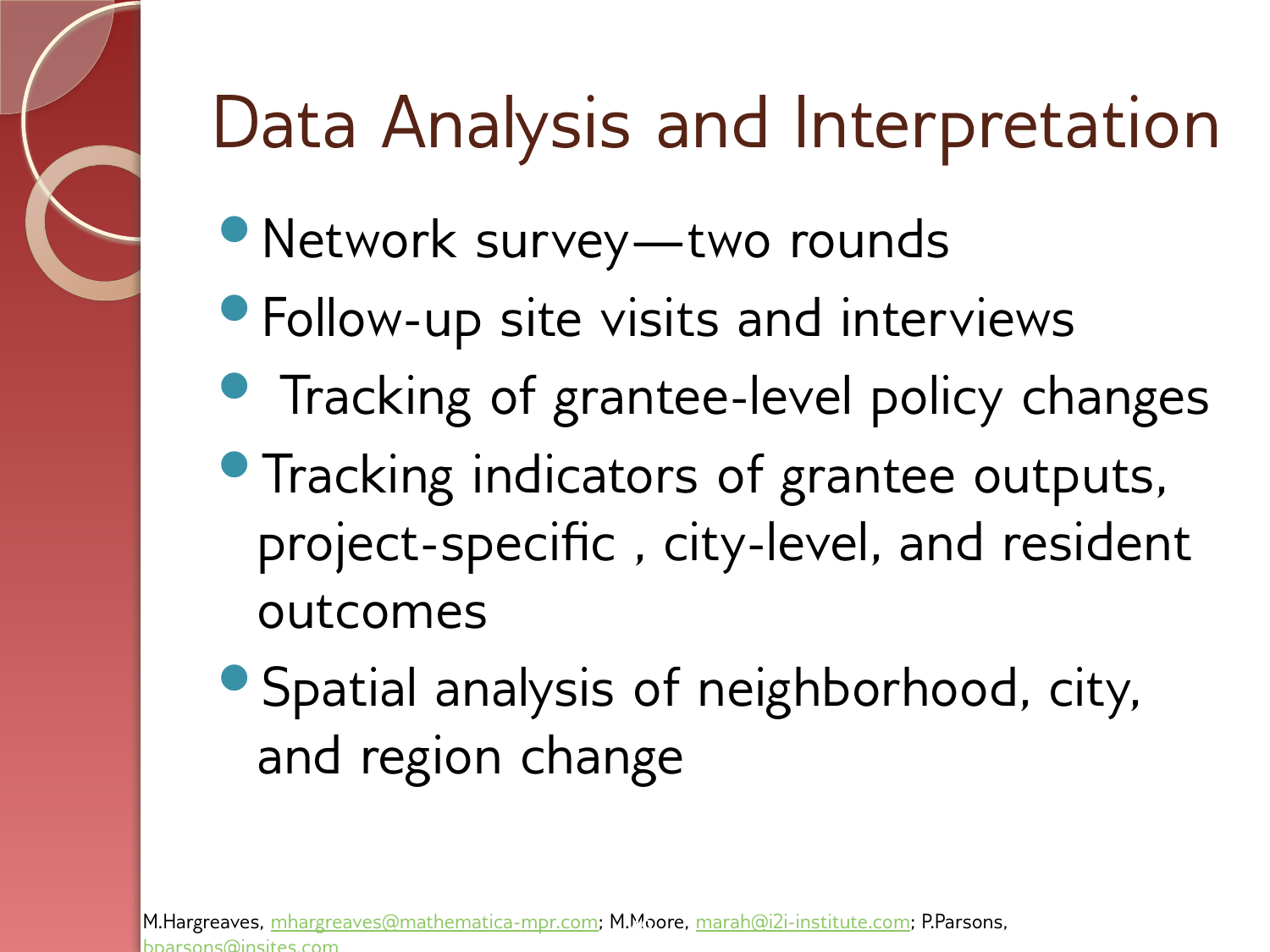

# Data Analysis and Interpretation
Network survey—two rounds
Follow-up site visits and interviews
 Tracking of grantee-level policy changes
Tracking indicators of grantee outputs, project-specific , city-level, and resident outcomes
Spatial analysis of neighborhood, city, and region change

49